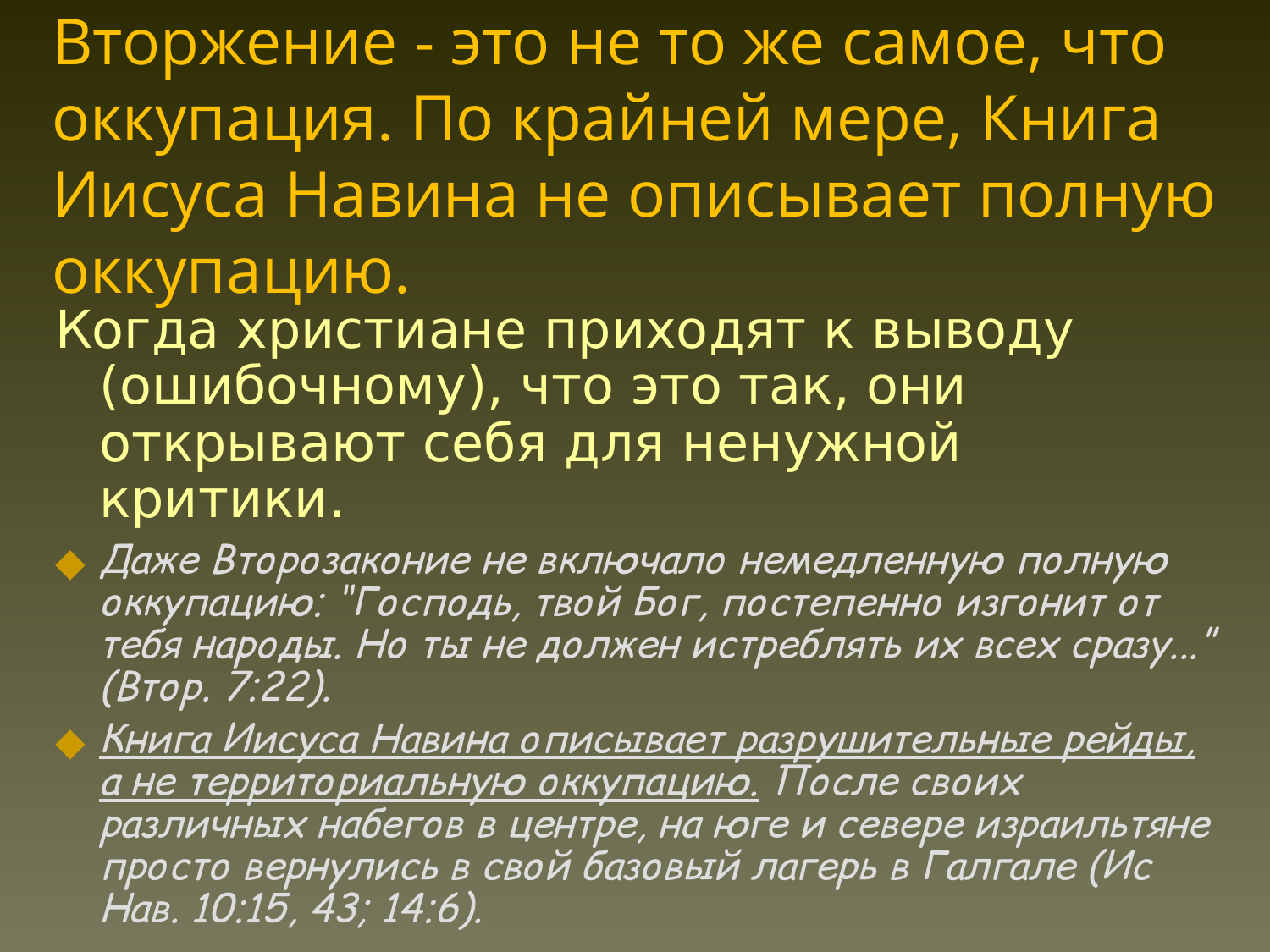

Вторжение - это не то же самое, что оккупация. По крайней мере, Книга Иисуса Навина не описывает полную оккупацию.
Когда христиане приходят к выводу (ошибочному), что это так, они открывают себя для ненужной критики.
Даже Второзаконие не включало немедленную полную оккупацию: “Господь, твой Бог, постепенно изгонит от тебя народы. Но ты не должен истреблять их всех сразу...” (Втор. 7:22).
Книга Иисуса Навина описывает разрушительные рейды, а не территориальную оккупацию. После своих различных набегов в центре, на юге и севере израильтяне просто вернулись в свой базовый лагерь в Галгале (Ис Нав. 10:15, 43; 14:6).